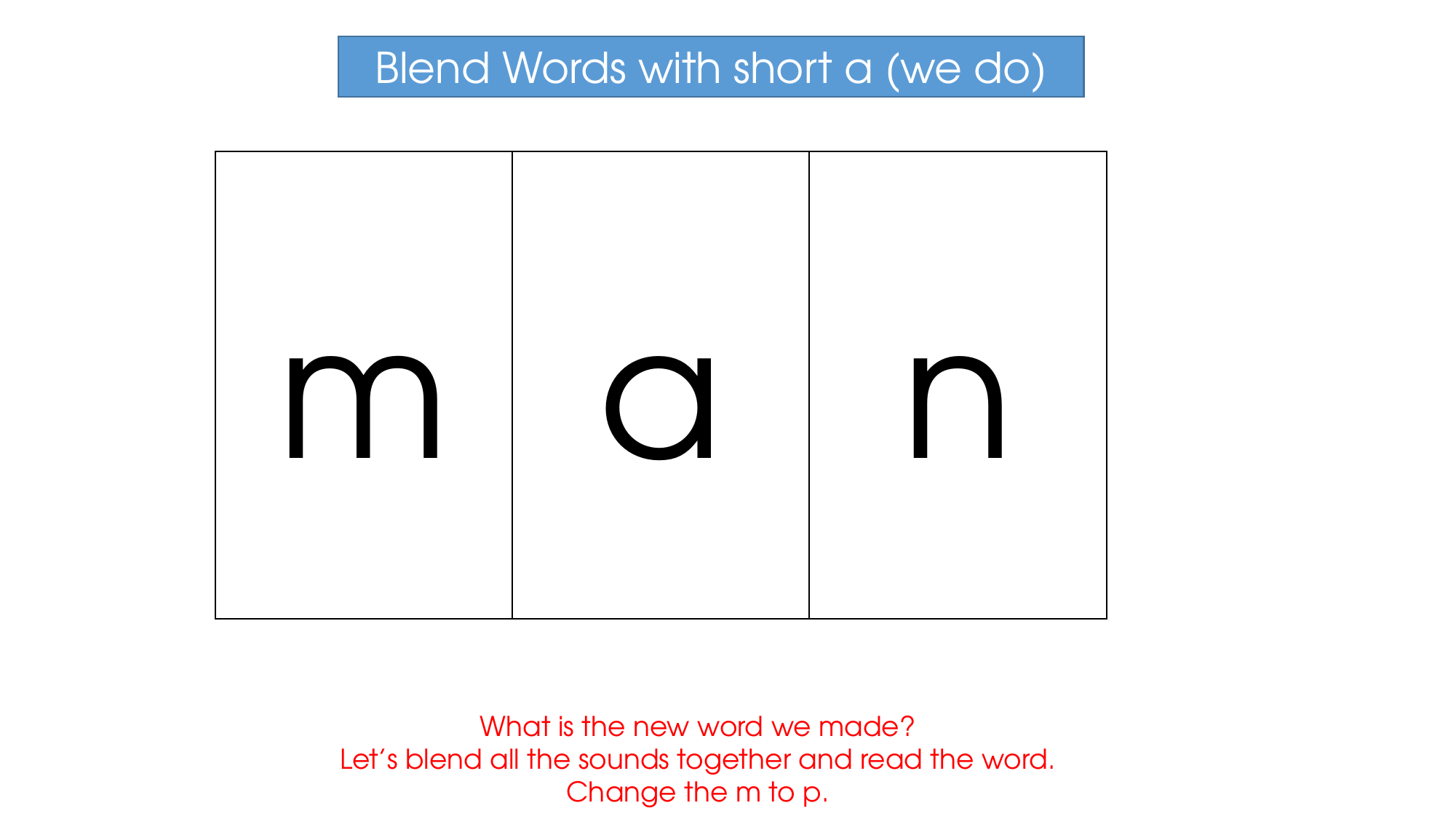

Blend Words with short a (we do)
Your turn.
m
a
n
What is the new word we made?
Let’s blend all the sounds together and read the word.
Change the m to p.